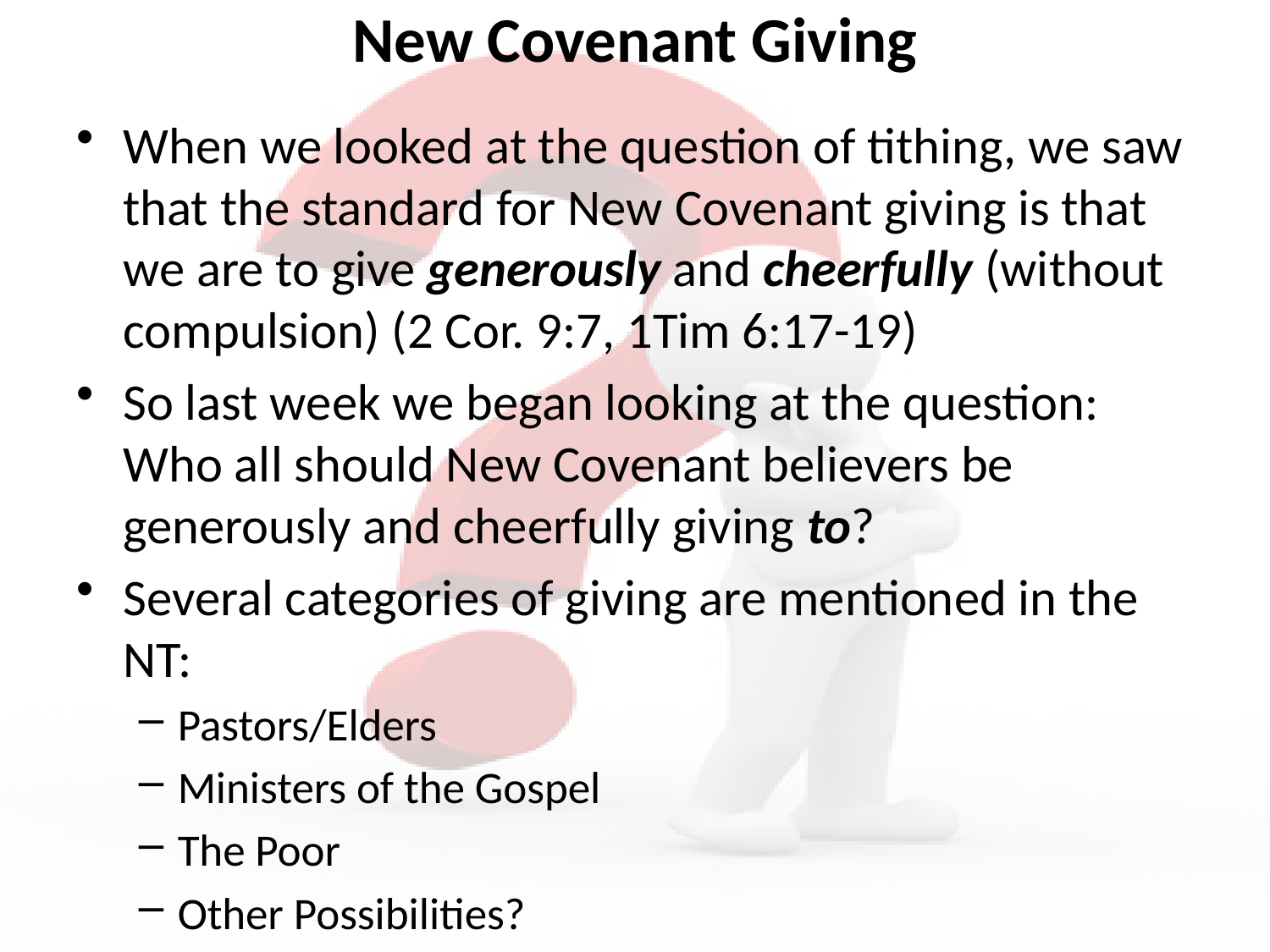

# New Covenant Giving
When we looked at the question of tithing, we saw that the standard for New Covenant giving is that we are to give generously and cheerfully (without compulsion) (2 Cor. 9:7, 1Tim 6:17-19)
So last week we began looking at the question: Who all should New Covenant believers be generously and cheerfully giving to?
Several categories of giving are mentioned in the NT:
Pastors/Elders
Ministers of the Gospel
The Poor
Other Possibilities?